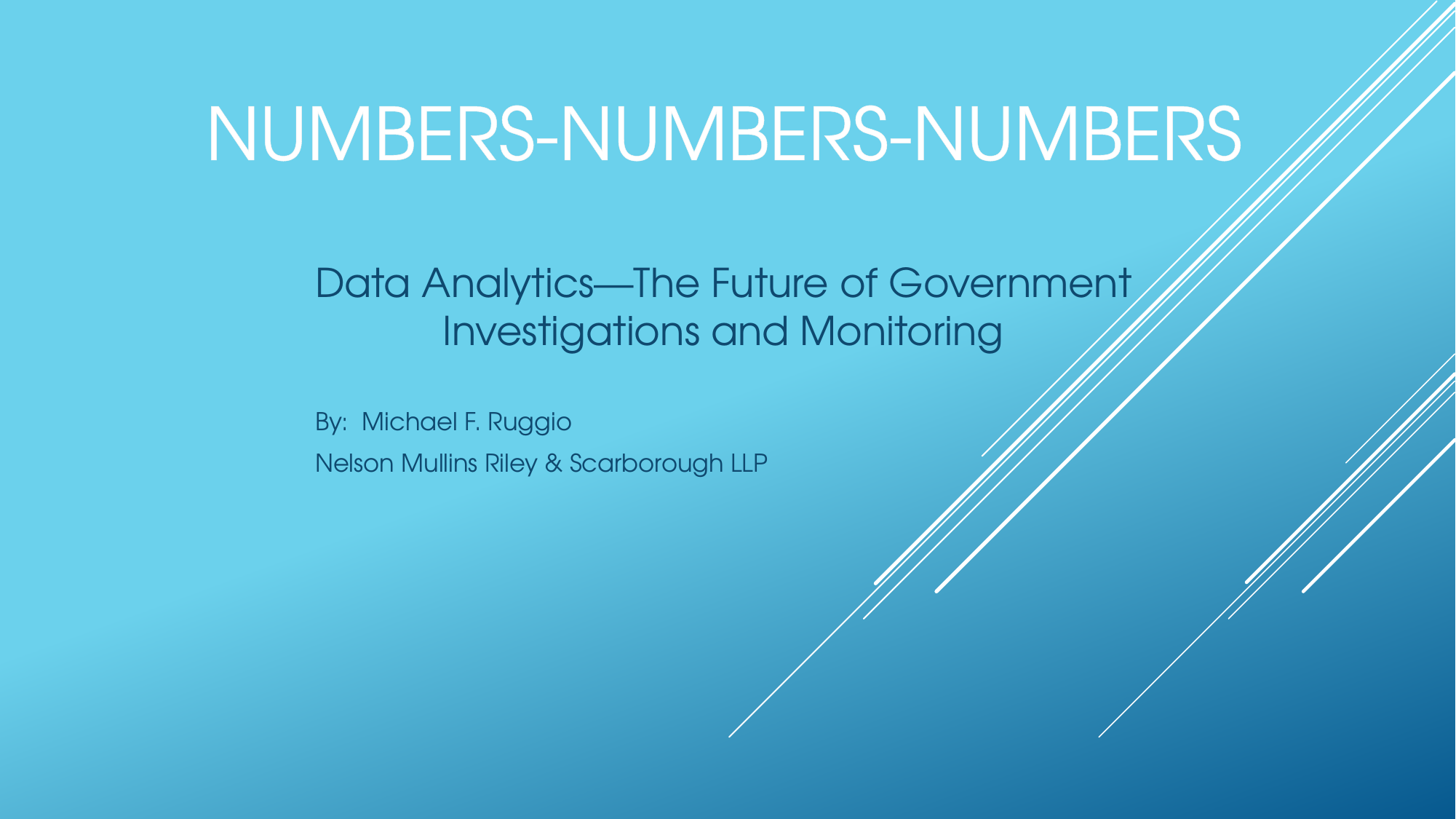

# Numbers-Numbers-Numbers
Data Analytics—The Future of Government Investigations and Monitoring

By:  Michael F. Ruggio
Nelson Mullins Riley & Scarborough LLP